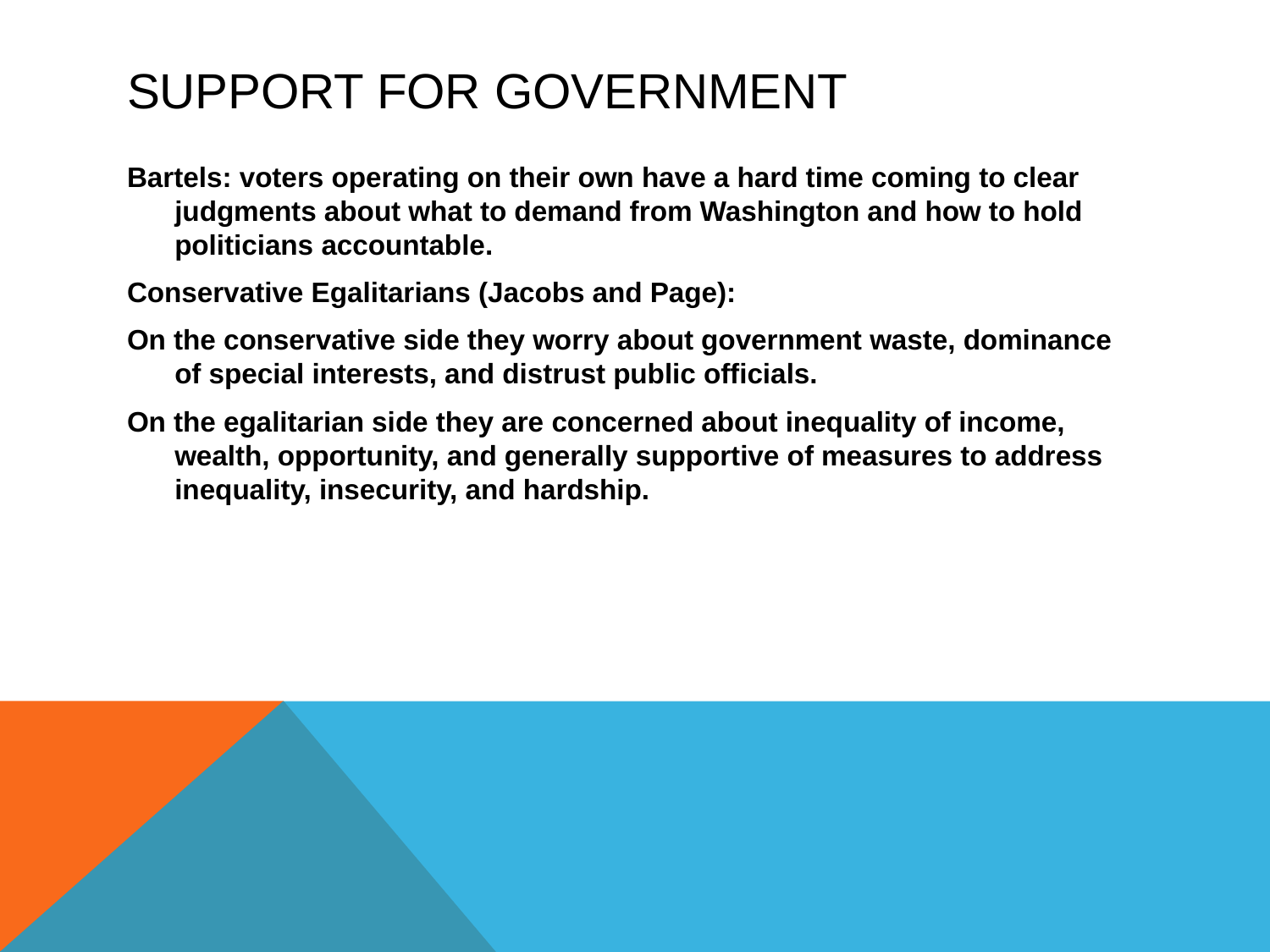

# Support for Government
Bartels: voters operating on their own have a hard time coming to clear judgments about what to demand from Washington and how to hold politicians accountable.
Conservative Egalitarians (Jacobs and Page):
On the conservative side they worry about government waste, dominance of special interests, and distrust public officials.
On the egalitarian side they are concerned about inequality of income, wealth, opportunity, and generally supportive of measures to address inequality, insecurity, and hardship.